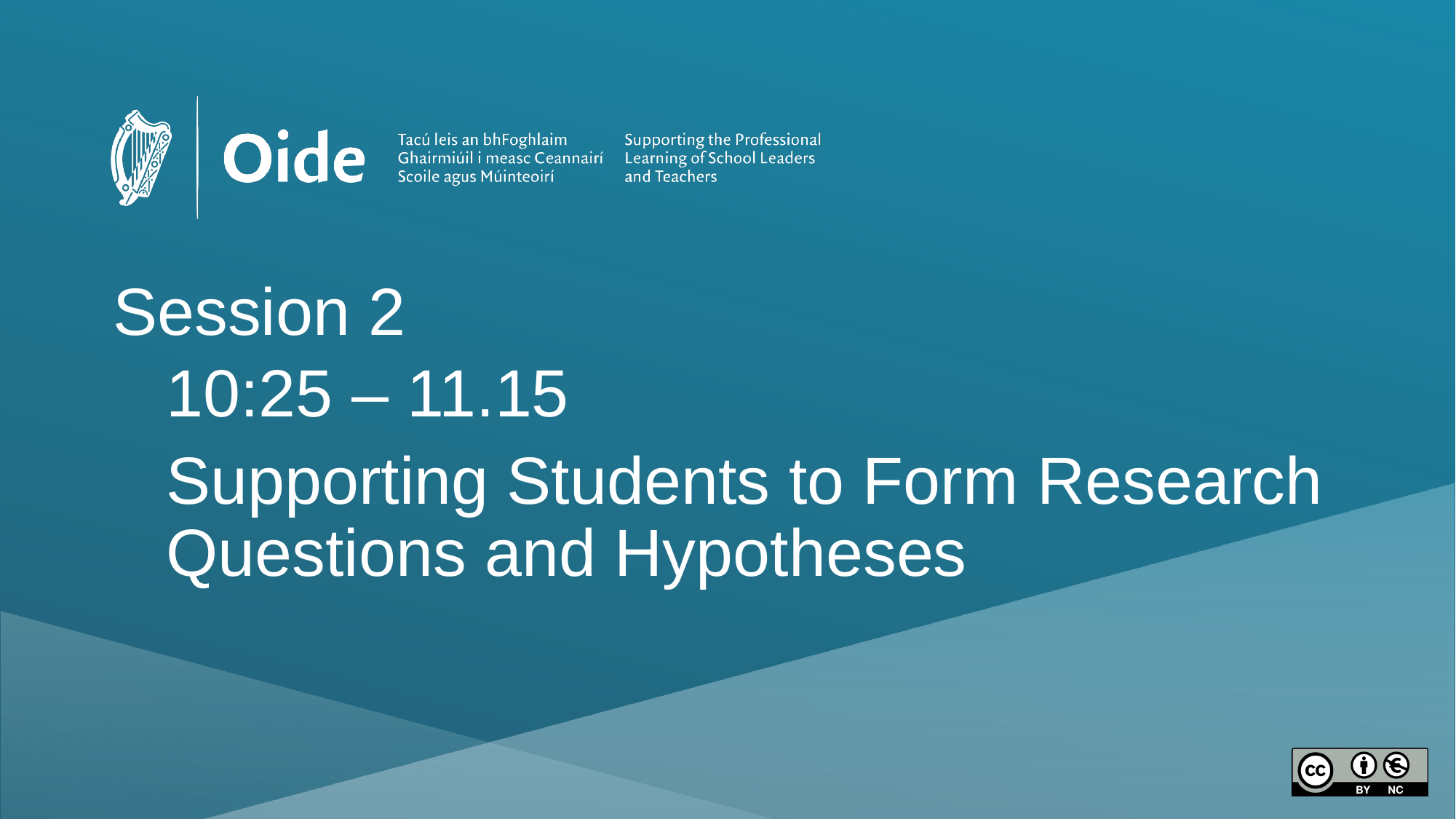

# Session 2
10:25 – 11.15
Supporting Students to Form Research Questions and Hypotheses